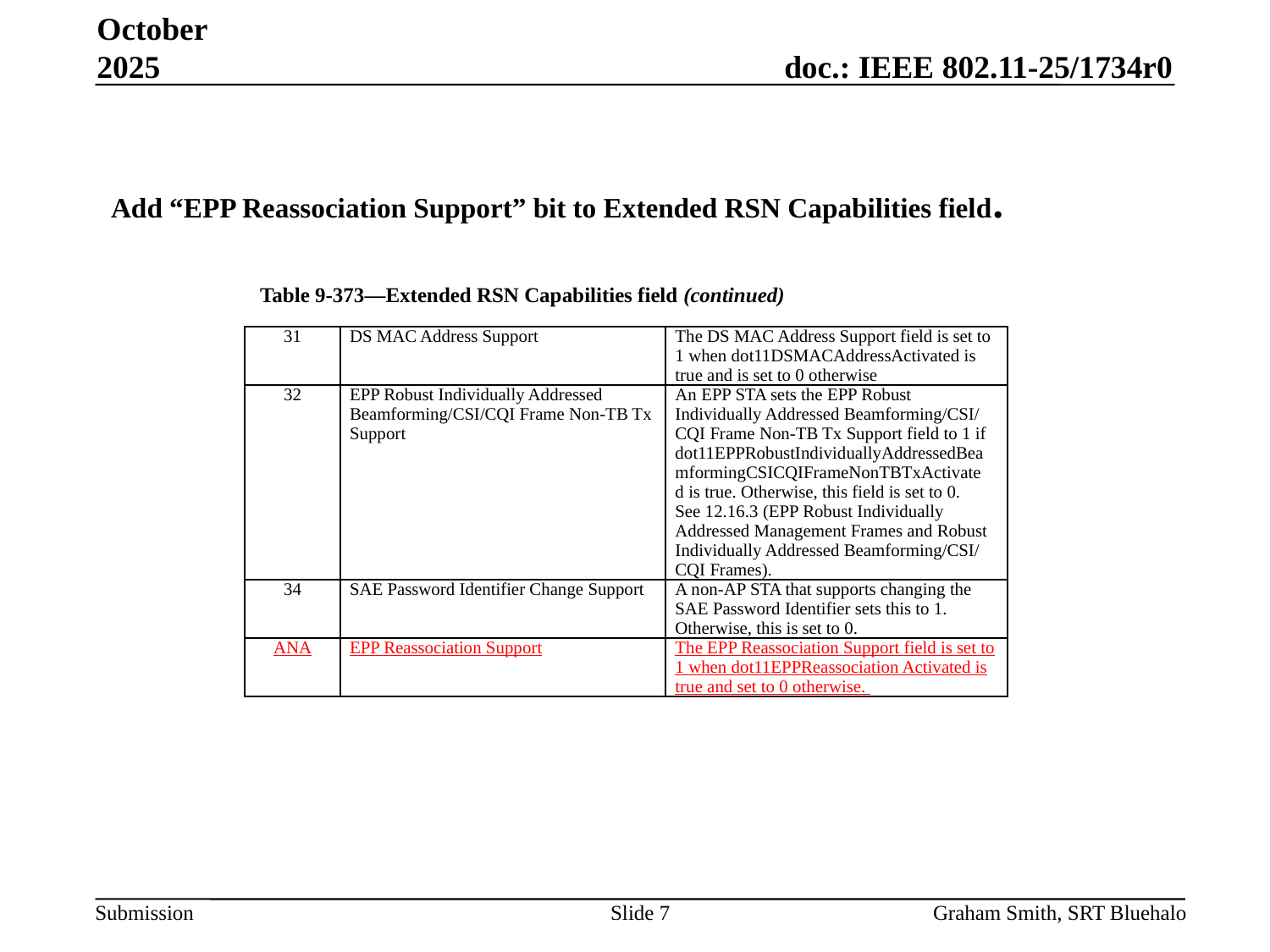

October 2025
Add “EPP Reassociation Support” bit to Extended RSN Capabilities field.

Table 9-373—Extended RSN Capabilities field (continued)
| 31 | DS MAC Address Support | The DS MAC Address Support field is set to 1 when dot11DSMACAddressActivated is true and is set to 0 otherwise |
| --- | --- | --- |
| 32 | EPP Robust Individually Addressed Beamforming/CSI/CQI Frame Non-TB Tx Support | An EPP STA sets the EPP Robust Individually Addressed Beamforming/CSI/ CQI Frame Non-TB Tx Support field to 1 if dot11EPPRobustIndividuallyAddressedBea mformingCSICQIFrameNonTBTxActivate d is true. Otherwise, this field is set to 0. See 12.16.3 (EPP Robust Individually Addressed Management Frames and Robust Individually Addressed Beamforming/CSI/ CQI Frames). |
| 34 | SAE Password Identifier Change Support | A non-AP STA that supports changing the SAE Password Identifier sets this to 1. Otherwise, this is set to 0. |
| ANA | EPP Reassociation Support | The EPP Reassociation Support field is set to 1 when dot11EPPReassociation Activated is true and set to 0 otherwise. |
Slide 7
Graham Smith, SRT Bluehalo